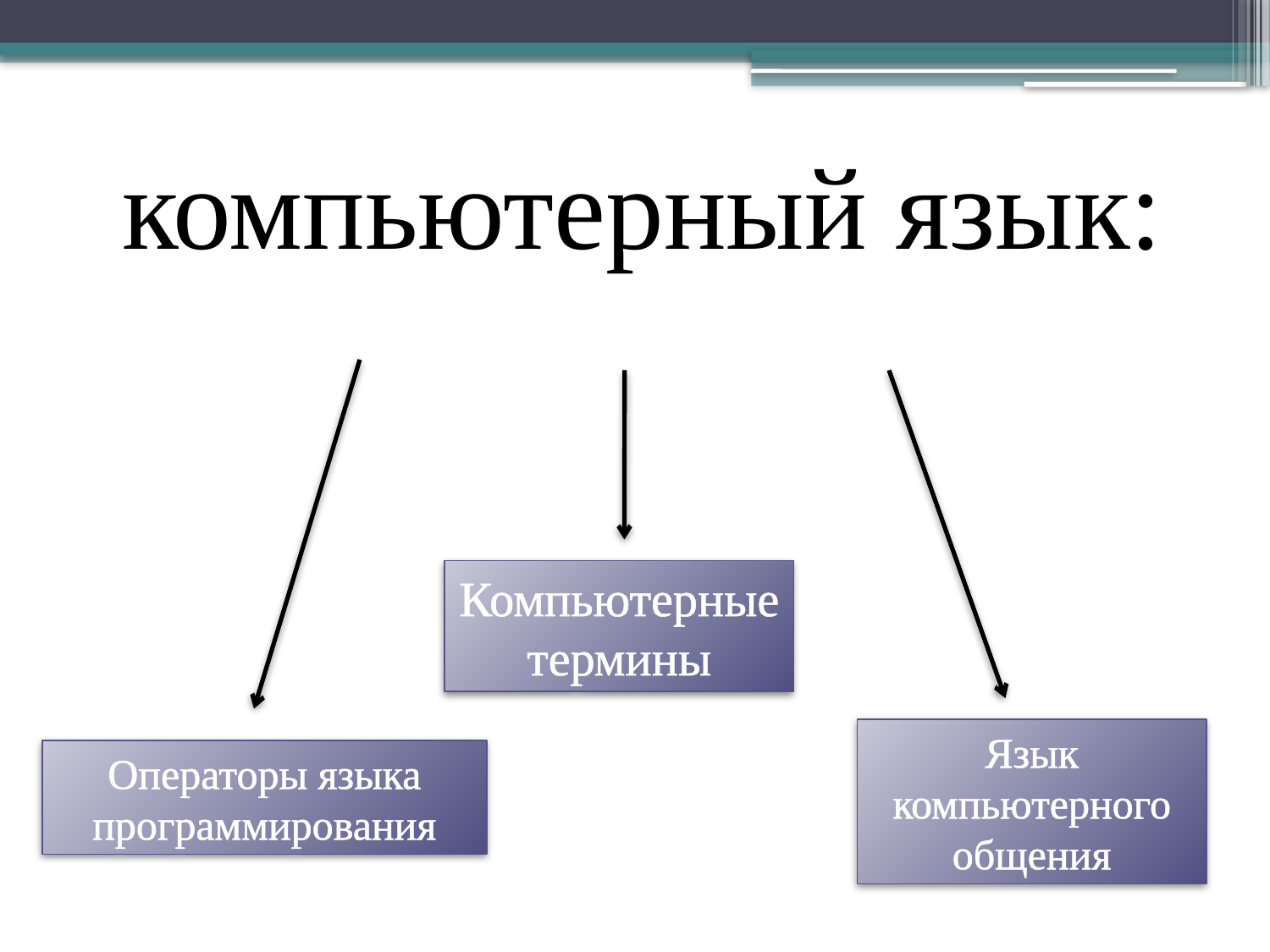

компьютерный язык:
Компьютерные термины
Язык компьютерного общения
Операторы языка программирования